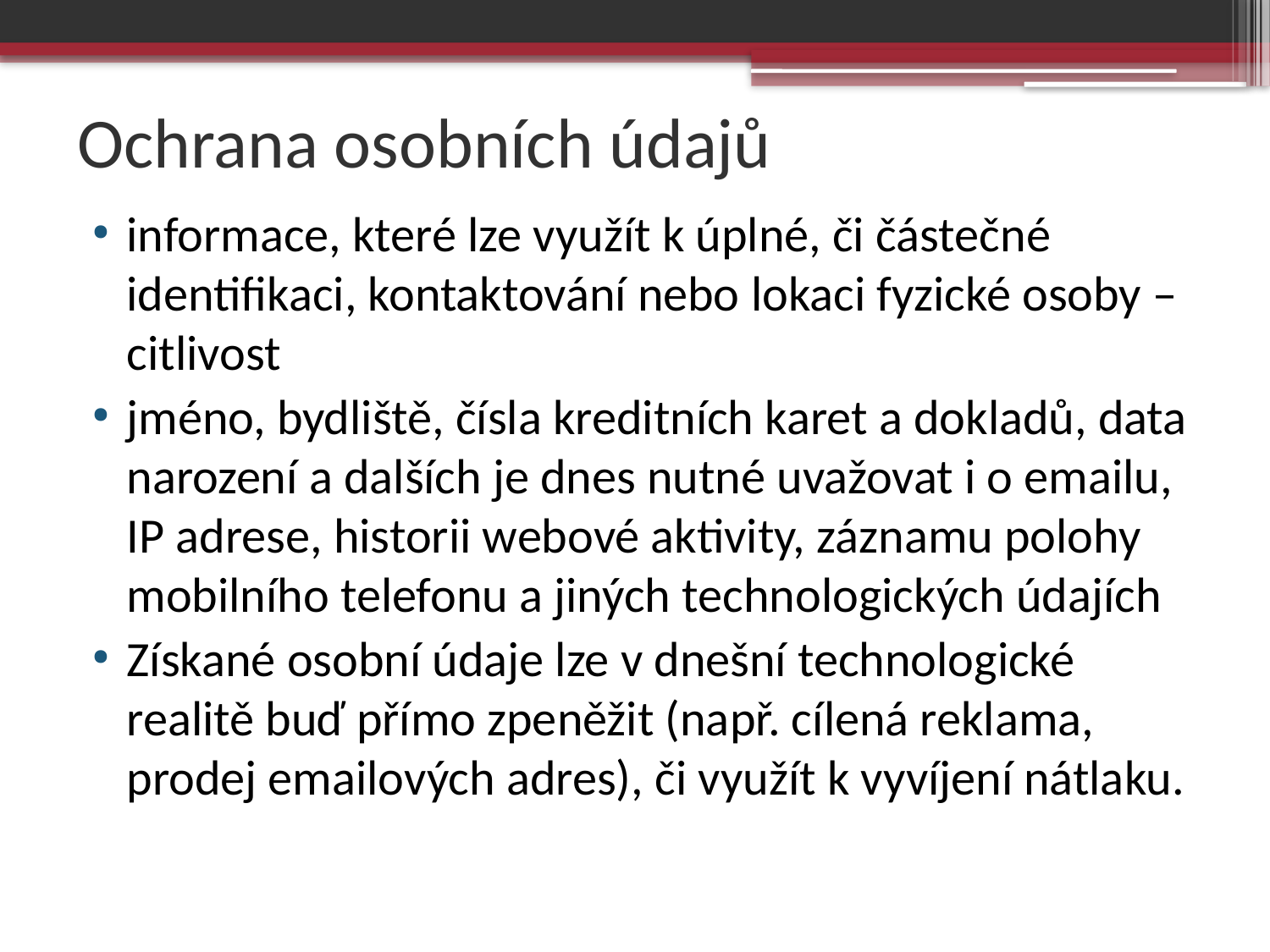

# Ochrana osobních údajů
informace, které lze využít k úplné, či částečné identifikaci, kontaktování nebo lokaci fyzické osoby – citlivost
jméno, bydliště, čísla kreditních karet a dokladů, data narození a dalších je dnes nutné uvažovat i o emailu, IP adrese, historii webové aktivity, záznamu polohy mobilního telefonu a jiných technologických údajích
Získané osobní údaje lze v dnešní technologické realitě buď přímo zpeněžit (např. cílená reklama, prodej emailových adres), či využít k vyvíjení nátlaku.